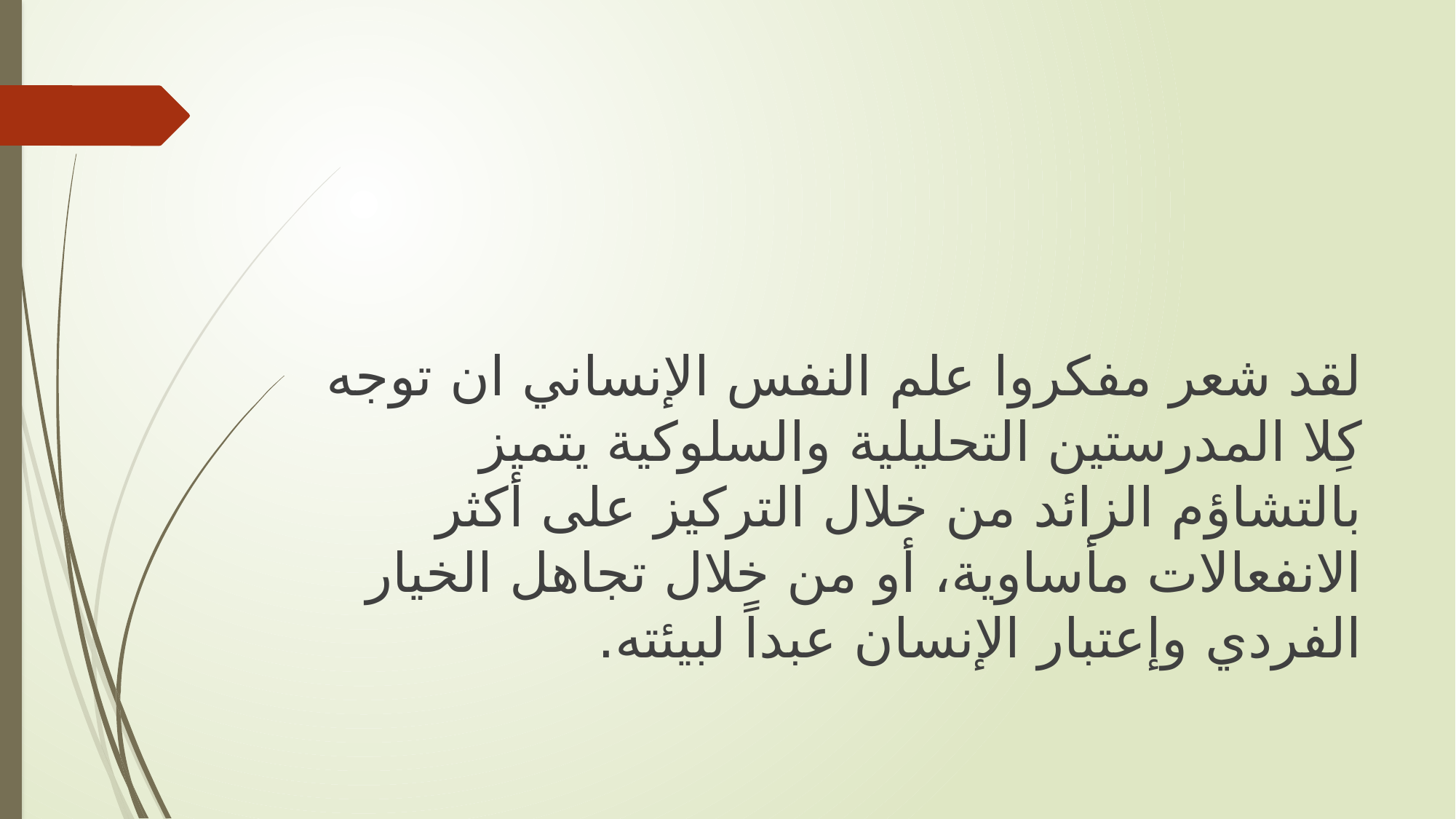

لقد شعر مفكروا علم النفس الإنساني ان توجه كِلا المدرستين التحليلية والسلوكية يتميز بالتشاؤم الزائد من خلال التركيز على أكثر الانفعالات مأساوية، أو من خلال تجاهل الخيار الفردي وإعتبار الإنسان عبداً لبيئته.